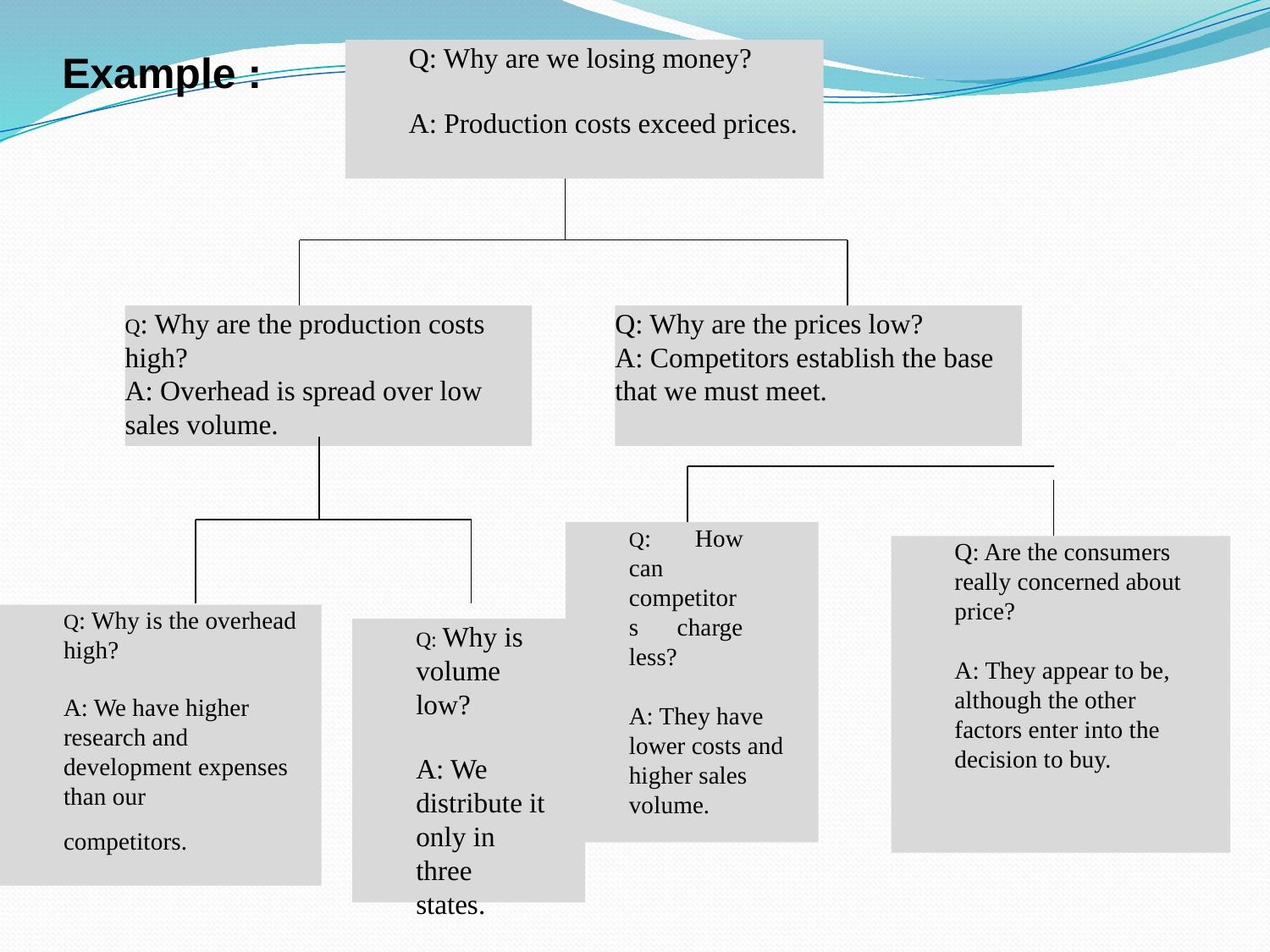

Example :
Q: Why are we losing money?
A: Production costs exceed prices.

Q: Why are the production costs high?
A: Overhead is spread over low sales volume.
Q: Why are the prices low?
A: Competitors establish the base that we must meet.

Q: Why is the overhead high?
A: We have higher research and development expenses than our
competitors.
Q: Why is volume low?
A: We distribute it only in three states.

Q: How can competitors charge less?
A: They have lower costs and higher sales volume.
Q: Are the consumers really concerned about price?
A: They appear to be, although the other factors enter into the decision to buy.